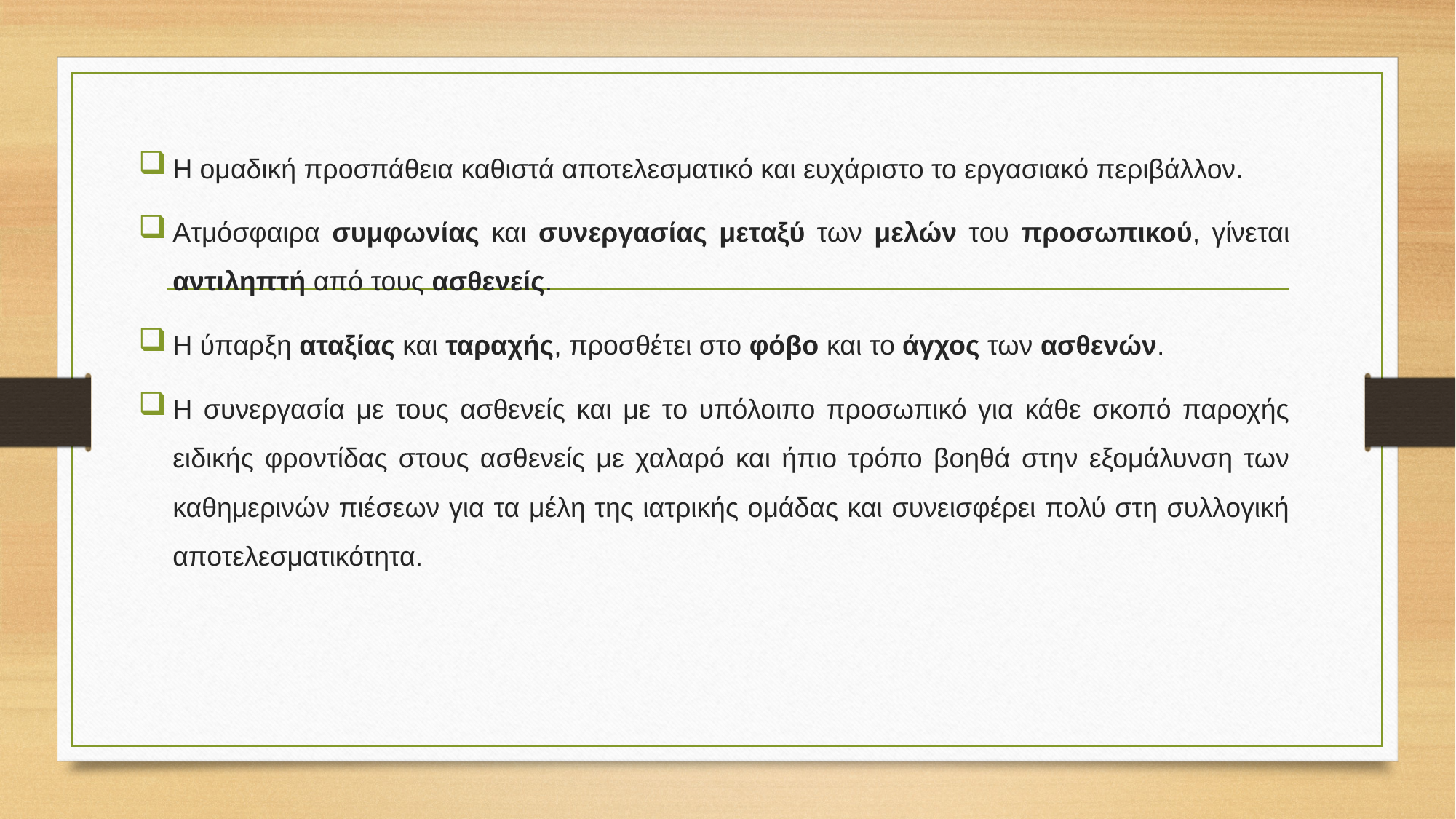

Η ομαδική προσπάθεια καθιστά αποτελεσματικό και ευχάριστο το εργασιακό περιβάλλον.
Ατμόσφαιρα συμφωνίας και συνεργασίας μεταξύ των μελών του προσωπικού, γίνεται αντιληπτή από τους ασθενείς.
Η ύπαρξη αταξίας και ταραχής, προσθέτει στο φόβο και το άγχος των ασθενών.
Η συνεργασία με τους ασθενείς και με το υπόλοιπο προσωπικό για κάθε σκοπό παροχής ειδικής φροντίδας στους ασθενείς με χαλαρό και ήπιο τρόπο βοηθά στην εξομάλυνση των καθημερινών πιέσεων για τα μέλη της ιατρικής ομάδας και συνεισφέρει πολύ στη συλλογική αποτελεσματικότητα.